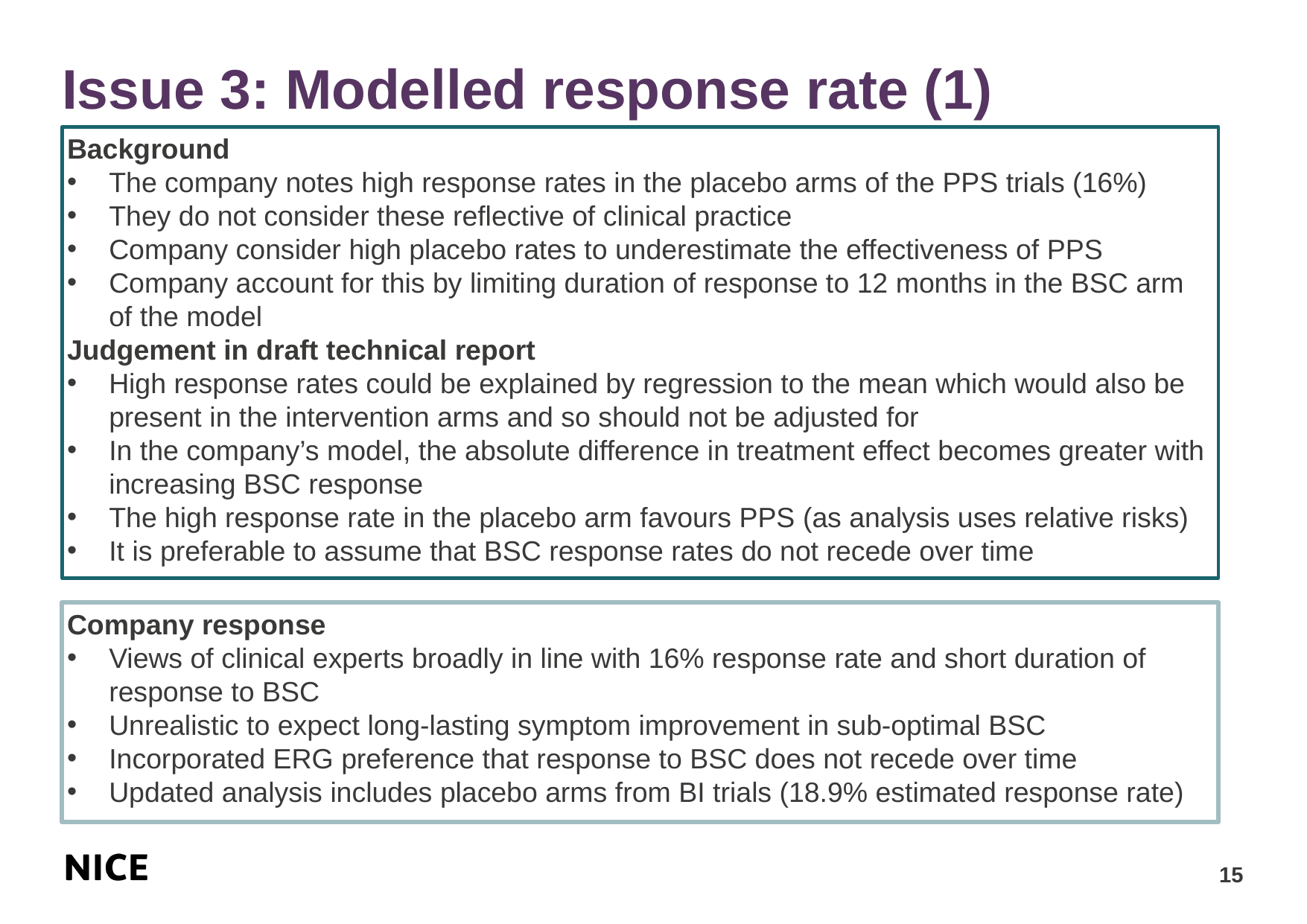

# Issue 3: Modelled response rate (1)
Background
The company notes high response rates in the placebo arms of the PPS trials (16%)
They do not consider these reflective of clinical practice
Company consider high placebo rates to underestimate the effectiveness of PPS
Company account for this by limiting duration of response to 12 months in the BSC arm of the model
Judgement in draft technical report
High response rates could be explained by regression to the mean which would also be present in the intervention arms and so should not be adjusted for
In the company’s model, the absolute difference in treatment effect becomes greater with increasing BSC response
The high response rate in the placebo arm favours PPS (as analysis uses relative risks)
It is preferable to assume that BSC response rates do not recede over time
Company response
Views of clinical experts broadly in line with 16% response rate and short duration of response to BSC
Unrealistic to expect long-lasting symptom improvement in sub-optimal BSC
Incorporated ERG preference that response to BSC does not recede over time
Updated analysis includes placebo arms from BI trials (18.9% estimated response rate)
15